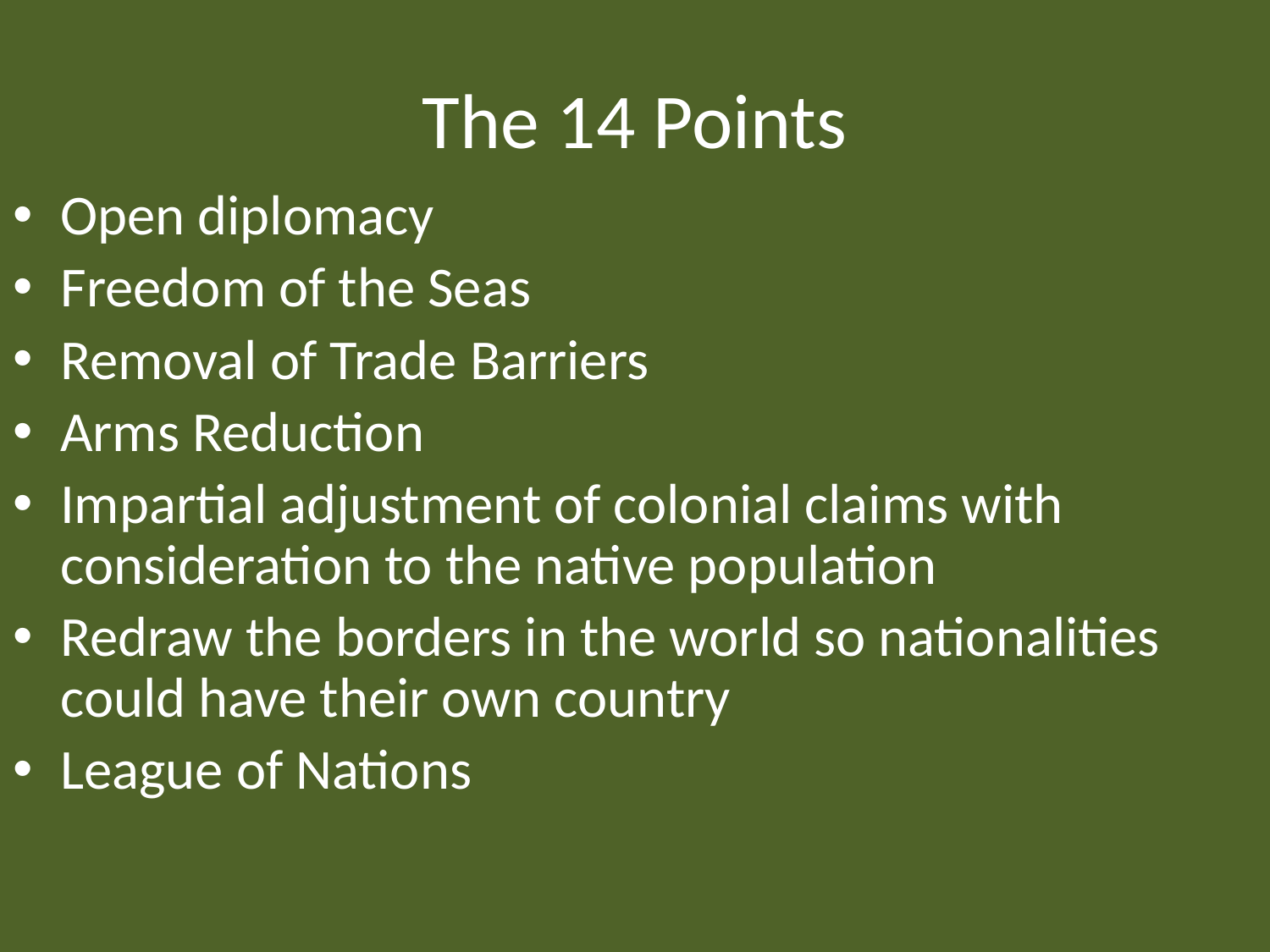

# The 14 Points
Open diplomacy
Freedom of the Seas
Removal of Trade Barriers
Arms Reduction
Impartial adjustment of colonial claims with consideration to the native population
Redraw the borders in the world so nationalities could have their own country
League of Nations